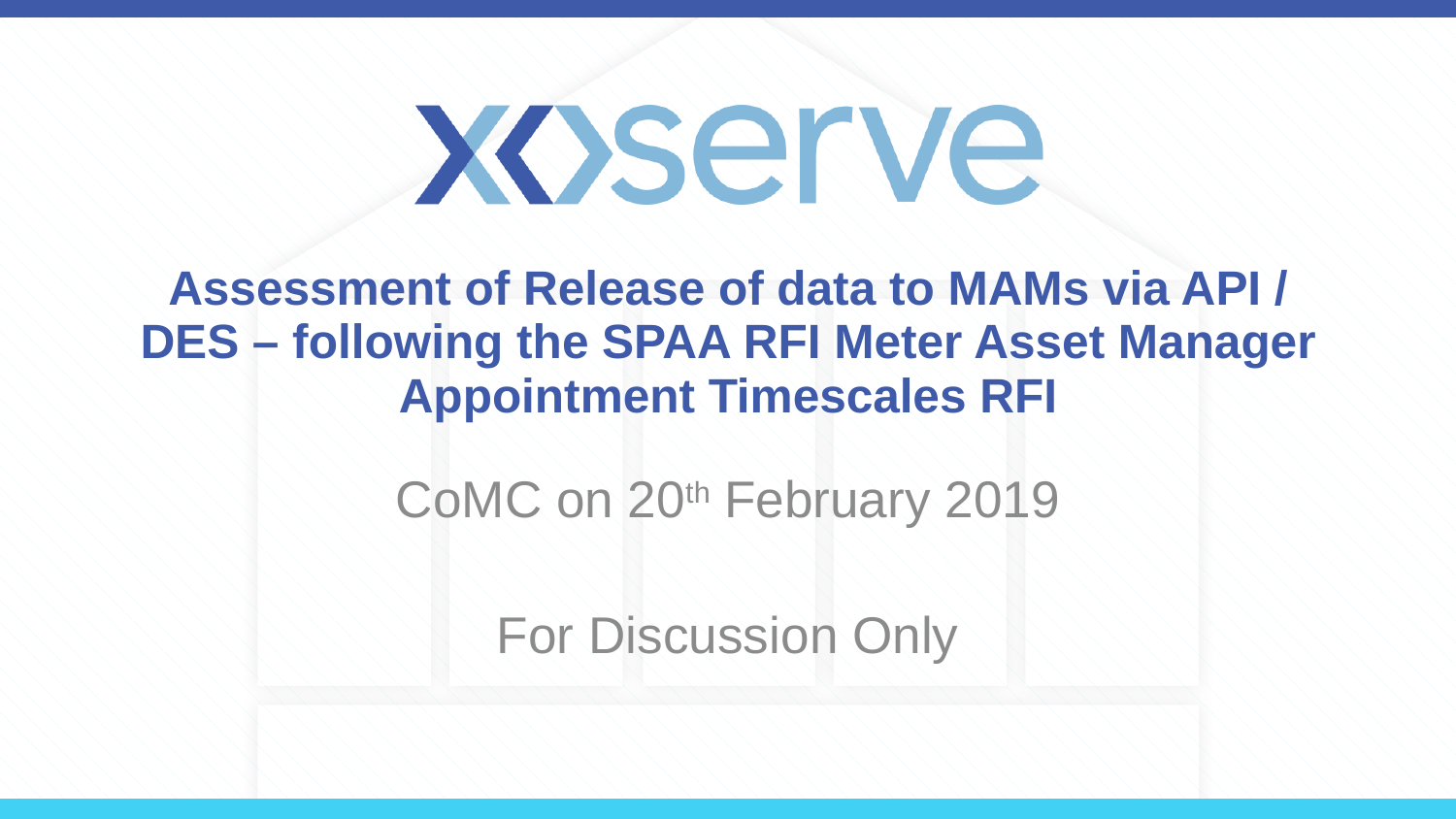

# Assessment of Release of data to MAMs via API / DES – following the SPAA RFI Meter Asset Manager Appointment Timescales RFI
CoMC on 20th February 2019

For Discussion Only